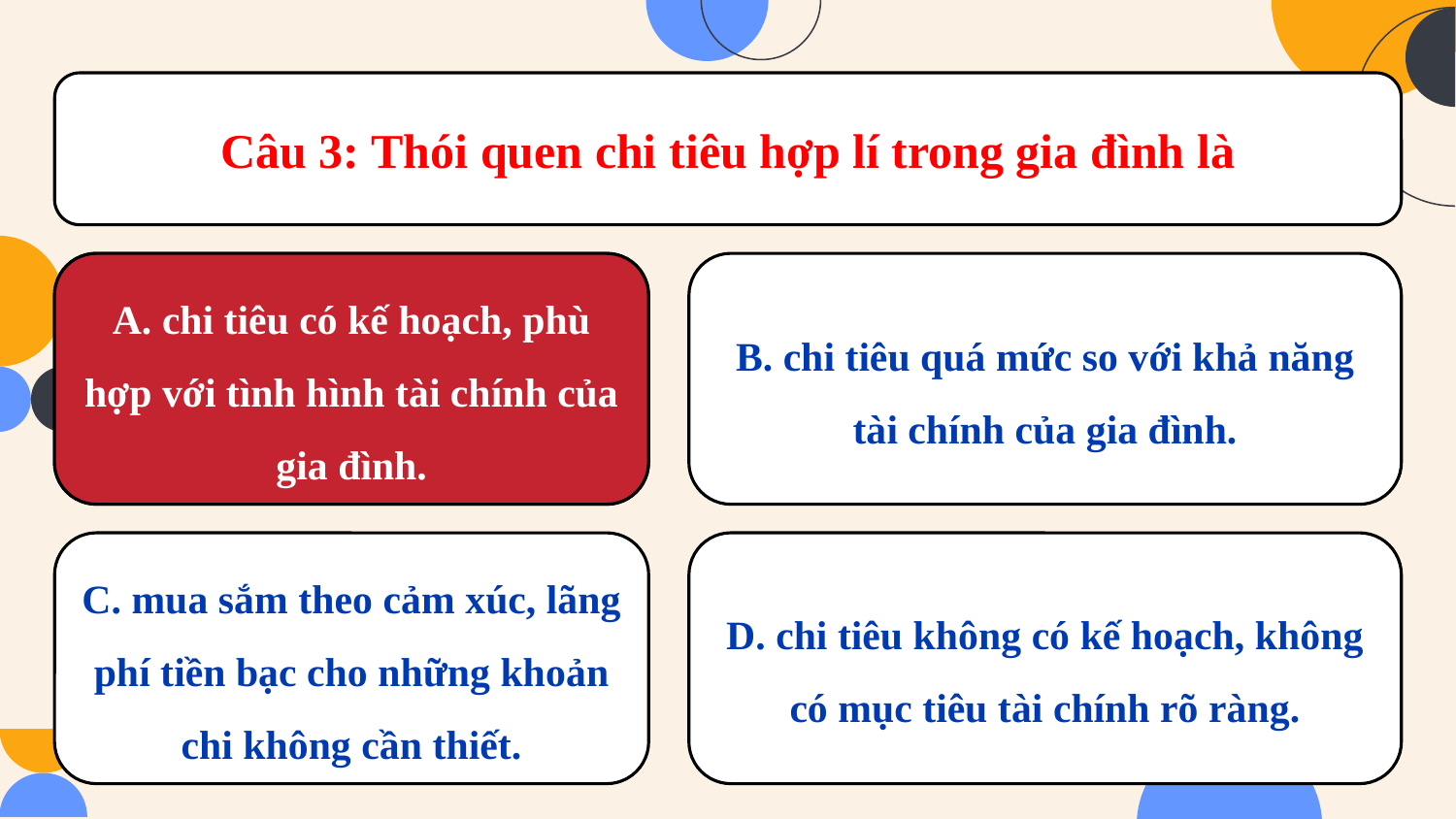

Câu 3: Thói quen chi tiêu hợp lí trong gia đình là
A. chi tiêu có kế hoạch, phù hợp với tình hình tài chính của gia đình.
A. chi tiêu có kế hoạch, phù hợp với tình hình tài chính của gia đình.
B. chi tiêu quá mức so với khả năng tài chính của gia đình.
C. mua sắm theo cảm xúc, lãng phí tiền bạc cho những khoản chi không cần thiết.
D. chi tiêu không có kế hoạch, không có mục tiêu tài chính rõ ràng.